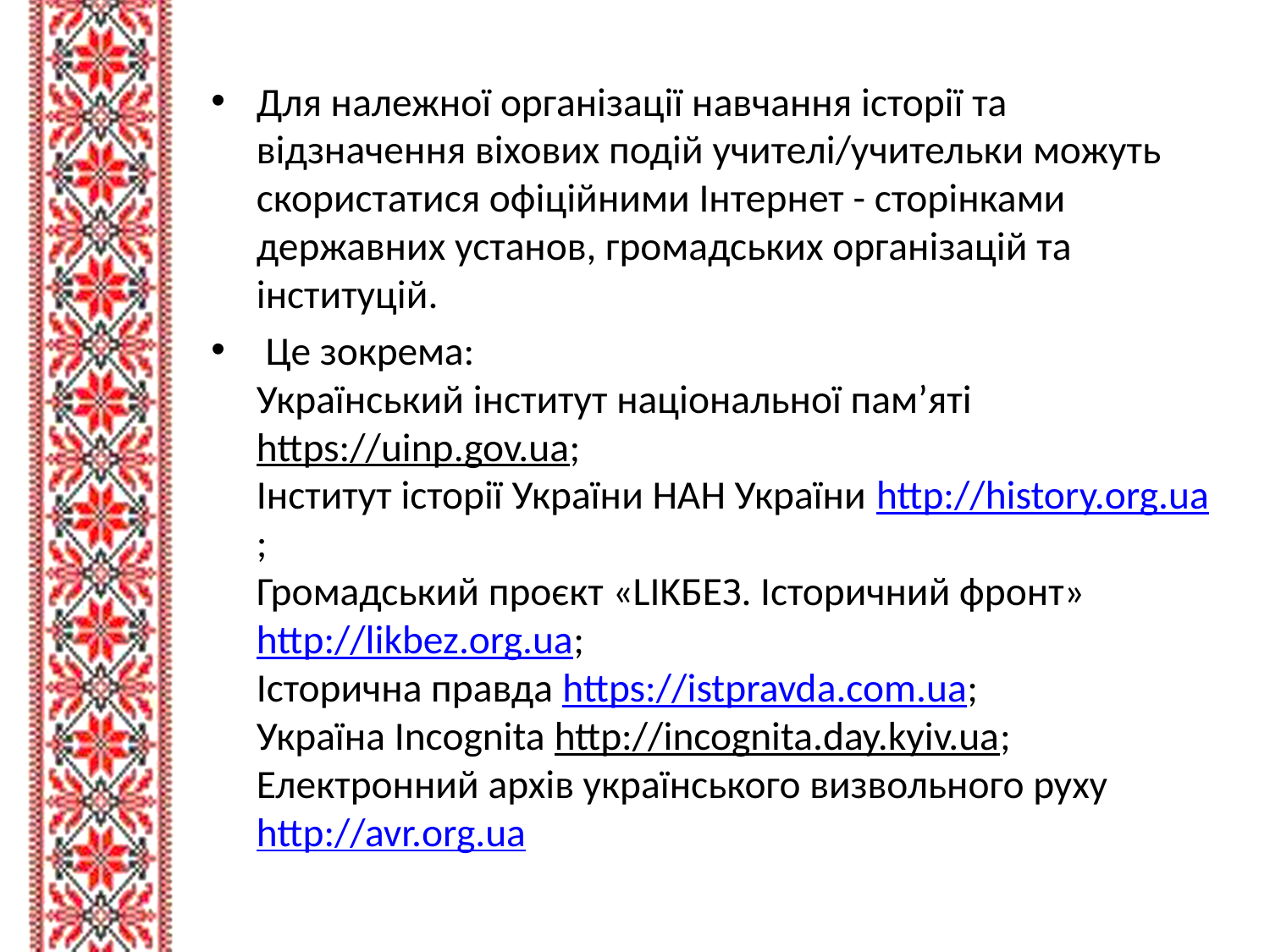

Для належної організації навчання історії та відзначення віхових подій учителі/учительки можуть скористатися офіційними Інтернет - сторінками державних установ, громадських організацій та інституцій.
 Це зокрема:
Український інститут національної пам’яті https://uinp.gov.ua;
Інститут історії України НАН України http://history.org.ua;
Громадський проєкт «LIKБЕЗ. Історичний фронт» http://likbez.org.ua;
Історична правда https://istpravda.com.ua;
Україна Incognita http://incognita.day.kyiv.ua;
Електронний архів українського визвольного руху http://avr.org.ua